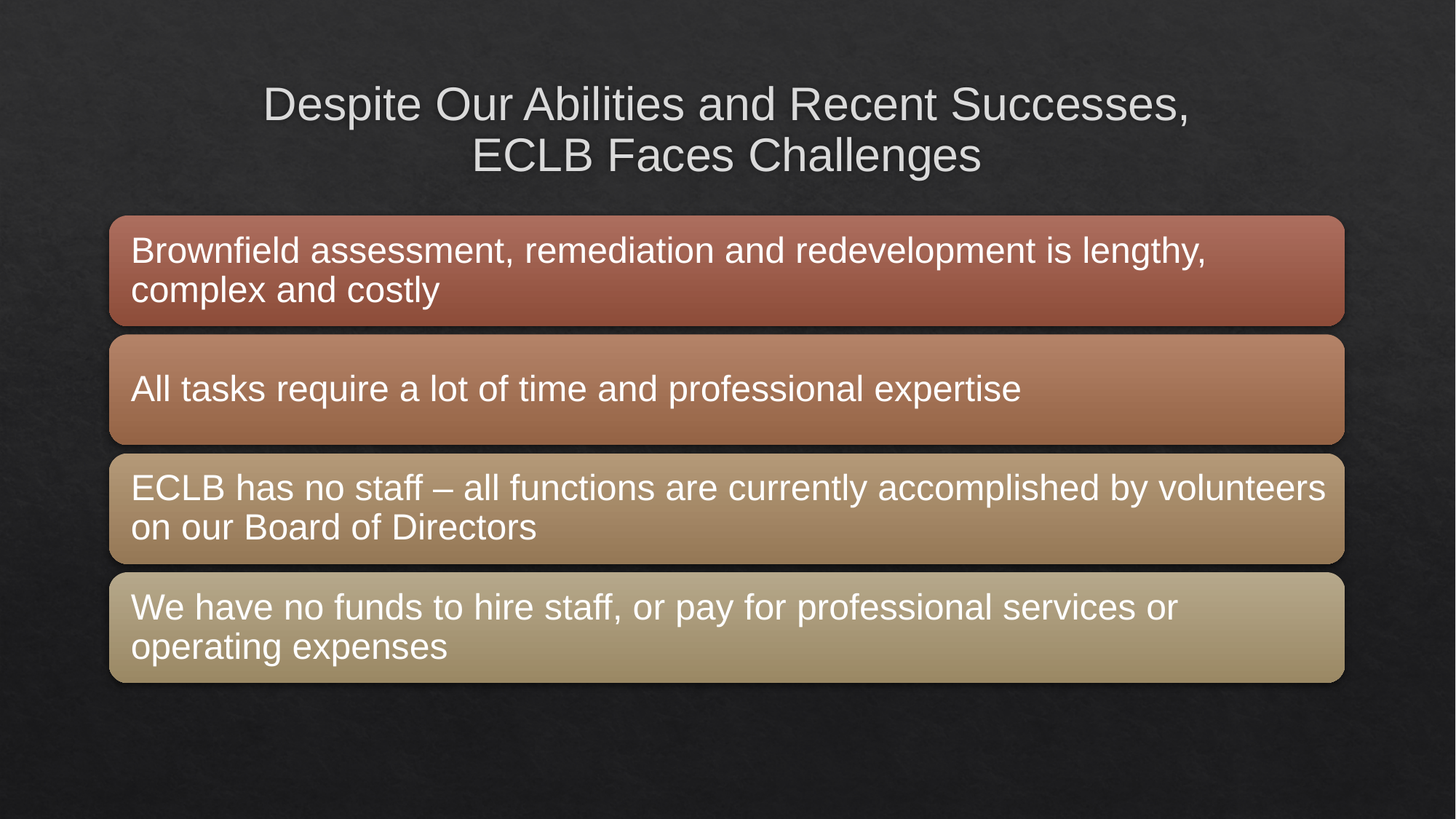

# Despite Our Abilities and Recent Successes, ECLB Faces Challenges
Brownfield assessment, remediation and redevelopment is lengthy, complex and costly
All tasks require a lot of time and professional expertise
ECLB has no staff – all functions are currently accomplished by volunteers on our Board of Directors
We have no funds to hire staff, or pay for professional services or operating expenses